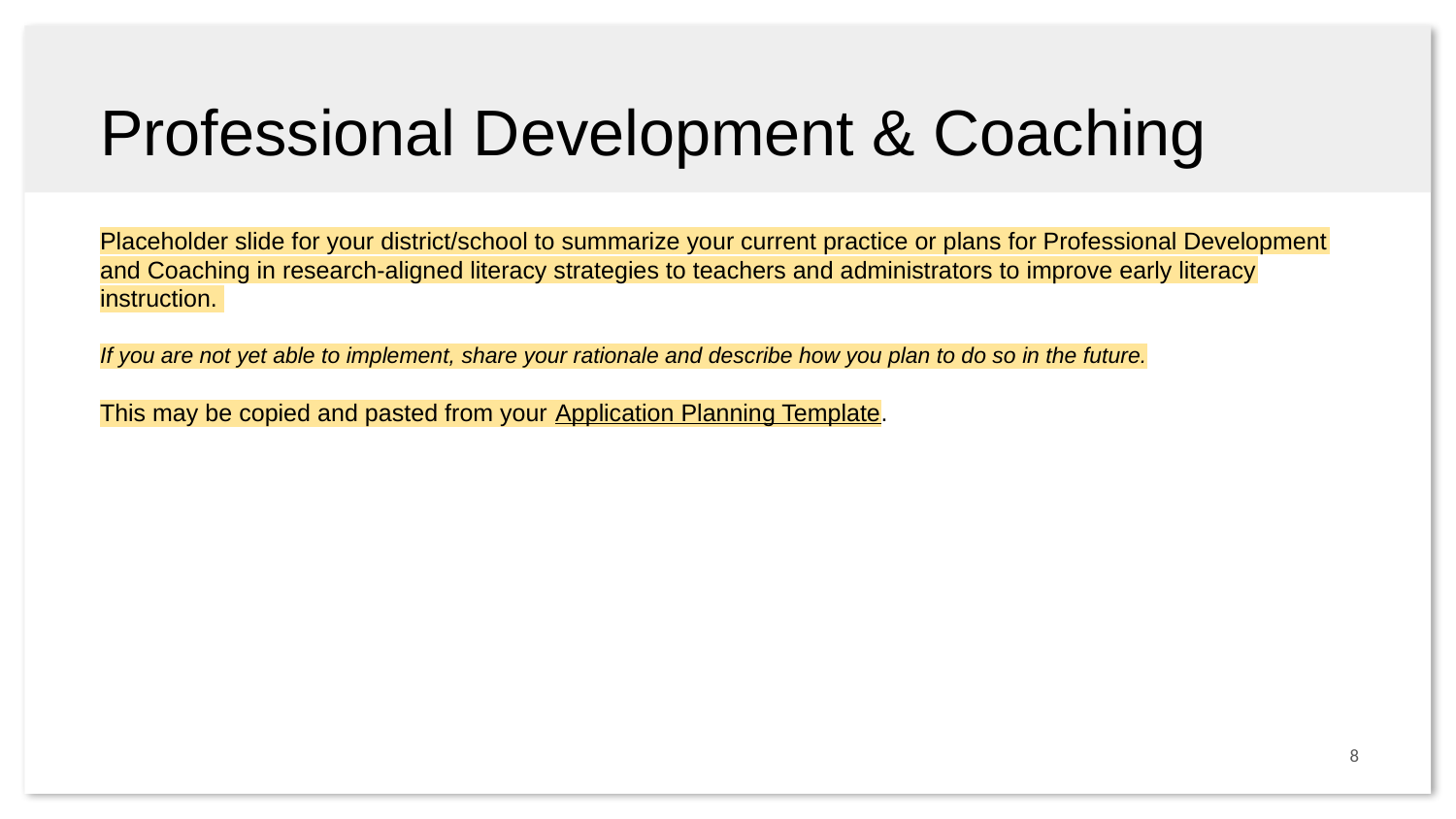

# Professional Development & Coaching
Placeholder slide for your district/school to summarize your current practice or plans for Professional Development and Coaching in research-aligned literacy strategies to teachers and administrators to improve early literacy instruction.

If you are not yet able to implement, share your rationale and describe how you plan to do so in the future.

This may be copied and pasted from your Application Planning Template.

8